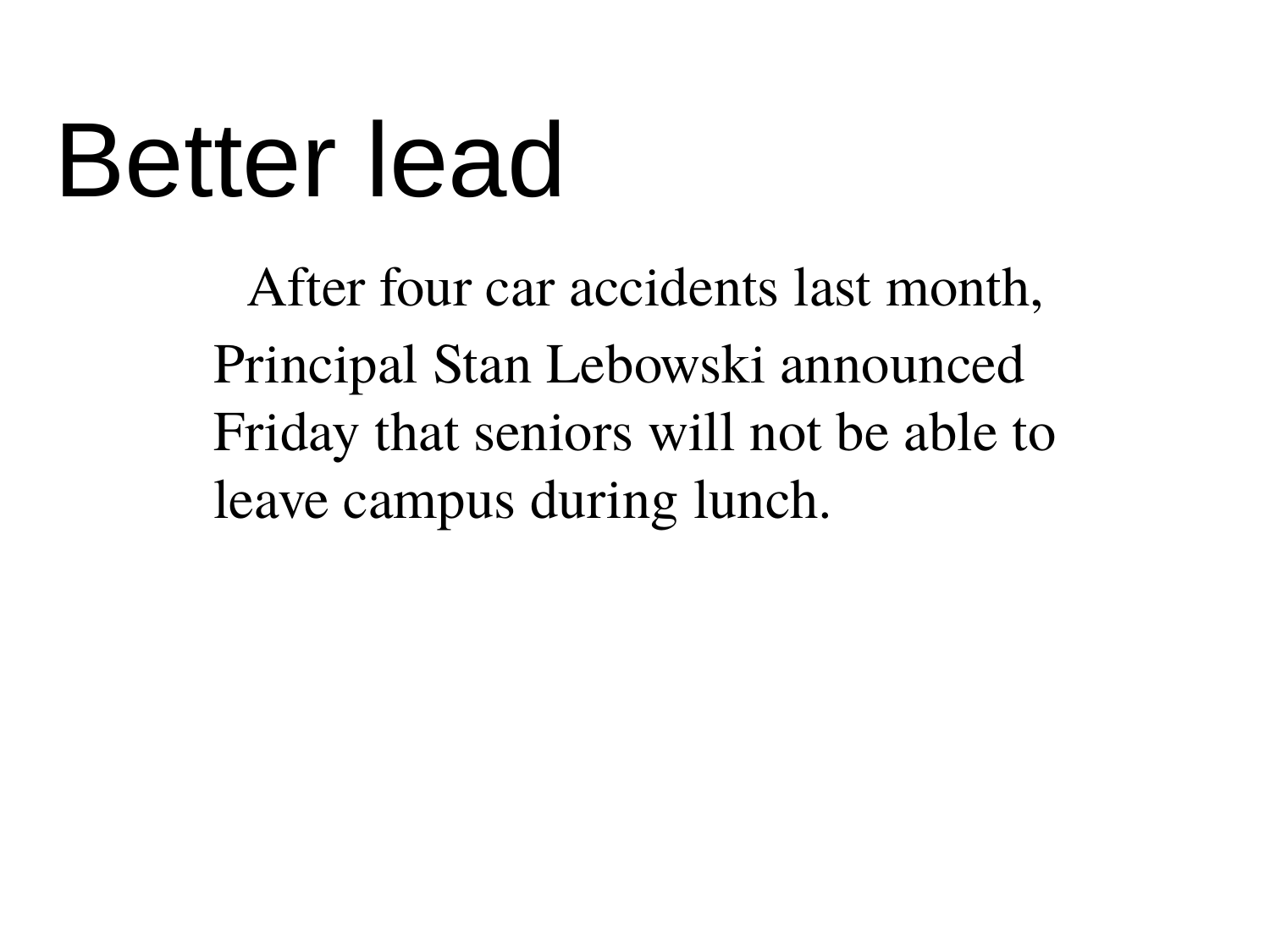

Better lead
    After four car accidents last month, Principal Stan Lebowski announced Friday that seniors will not be able to leave campus during lunch.